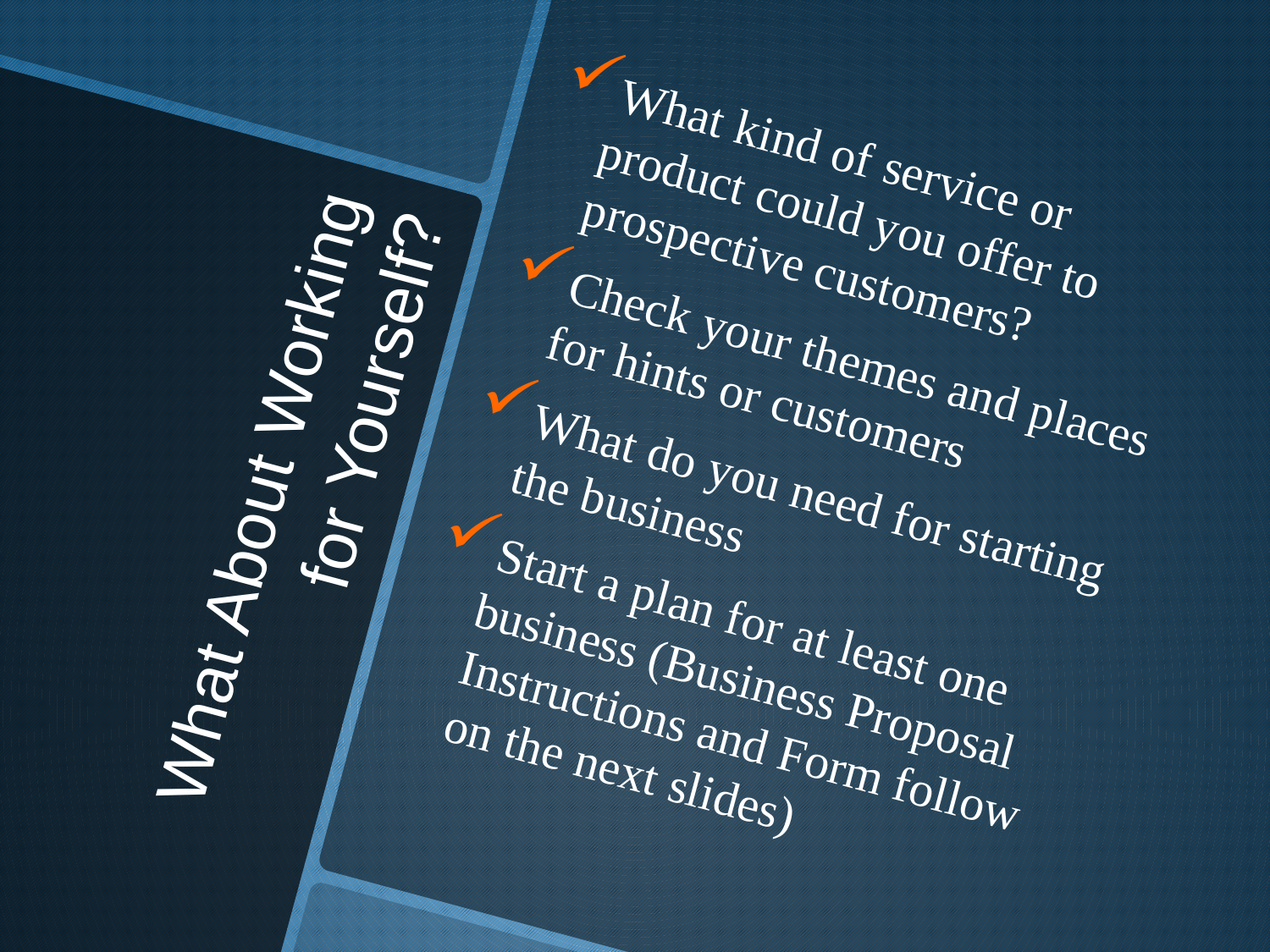

What kind of service or product could you offer to prospective customers?
Check your themes and places for hints or customers
What do you need for starting the business
Start a plan for at least one business (Business Proposal Instructions and Form follow on the next slides)
# What About Working for Yourself?